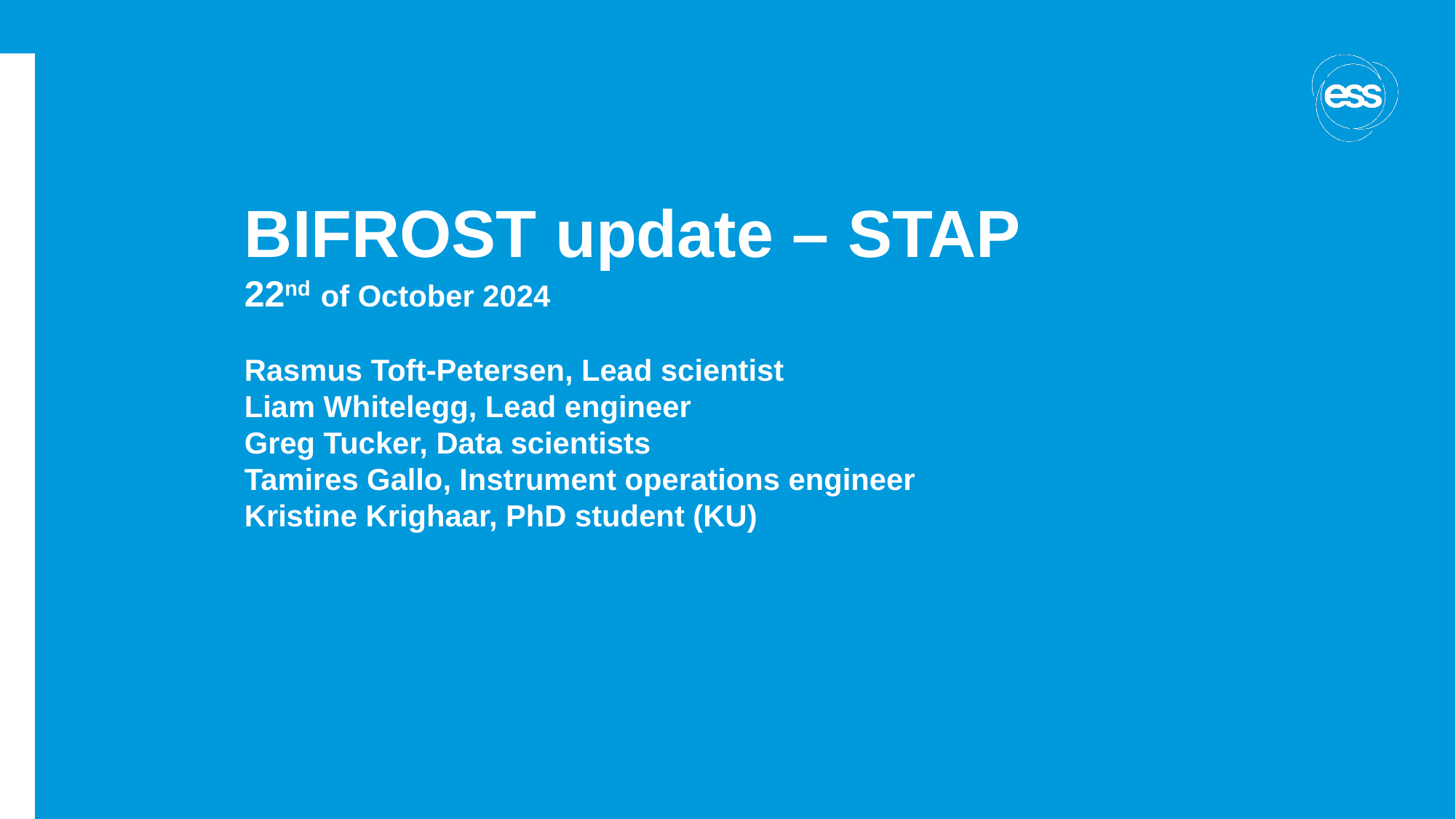

# BIFROST update – STAP 22nd of October 2024 Rasmus Toft-Petersen, Lead scientist Liam Whitelegg, Lead engineer Greg Tucker, Data scientists Tamires Gallo, Instrument operations engineer Kristine Krighaar, PhD student (KU)